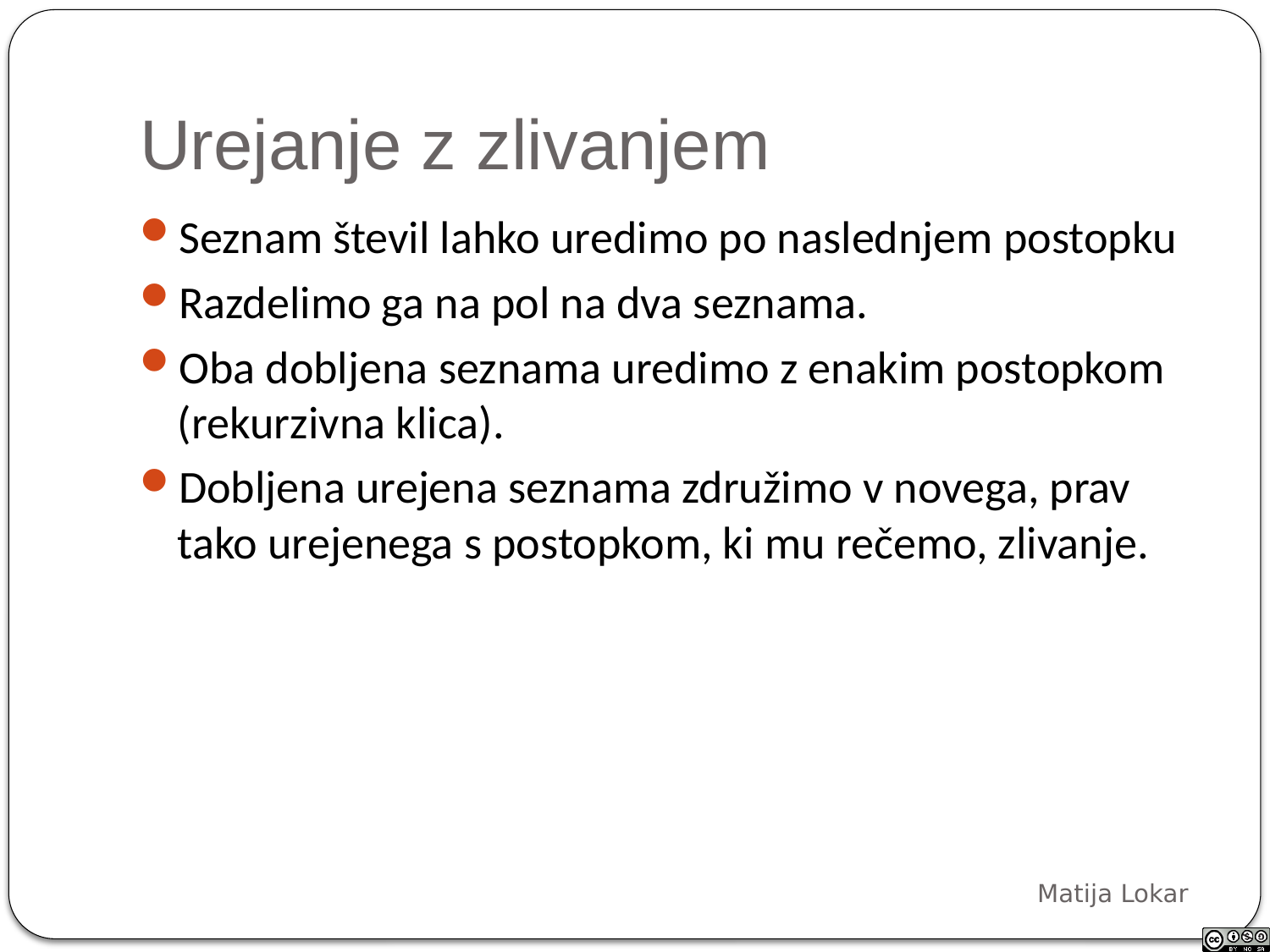

# Urejanje z zlivanjem
Seznam števil lahko uredimo po naslednjem postopku
Razdelimo ga na pol na dva seznama.
Oba dobljena seznama uredimo z enakim postopkom (rekurzivna klica).
Dobljena urejena seznama združimo v novega, prav tako urejenega s postopkom, ki mu rečemo, zlivanje.

Matija Lokar